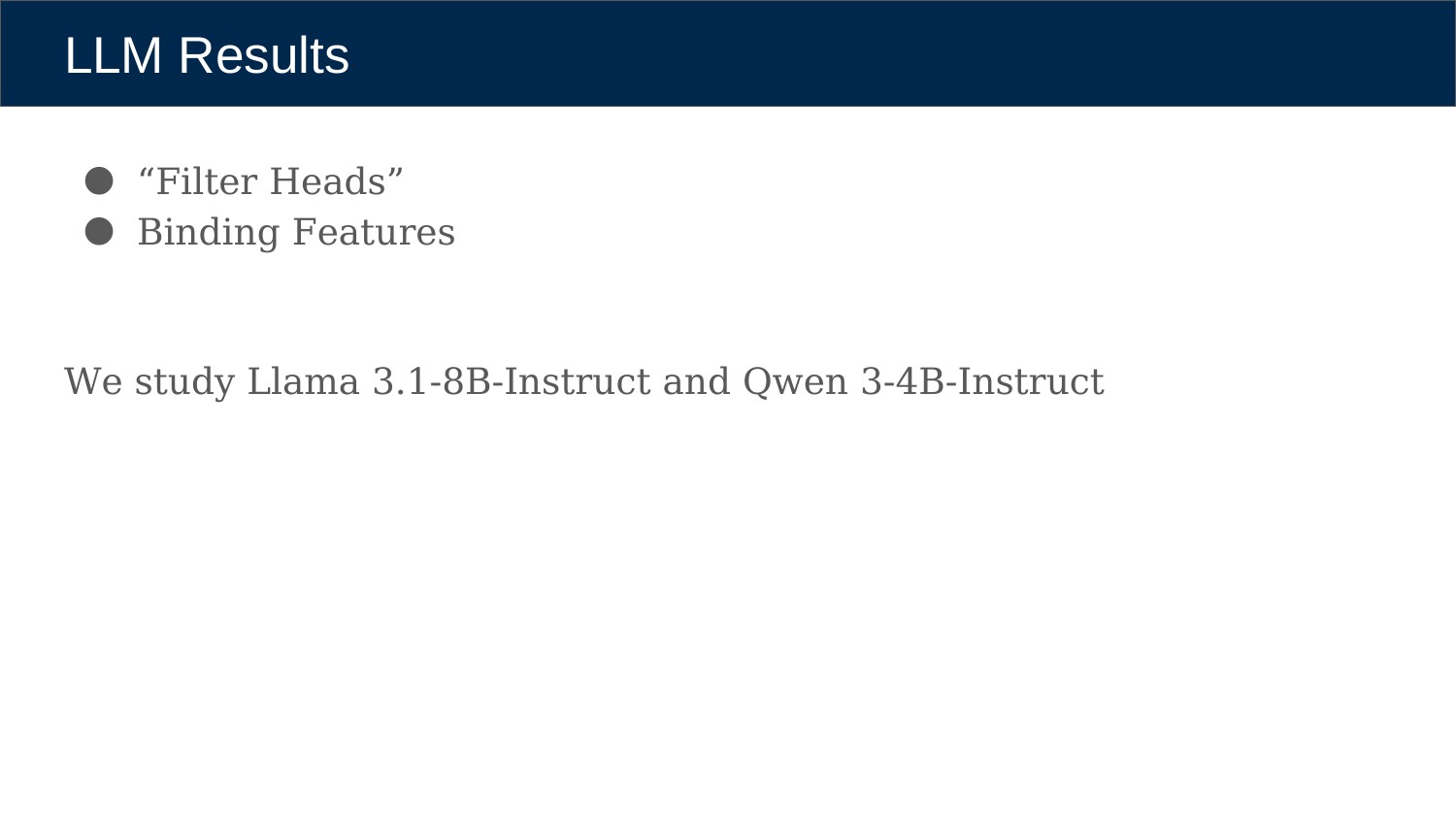

# LLM Results
“Filter Heads”
Binding Features

We study Llama 3.1-8B-Instruct and Qwen 3-4B-Instruct